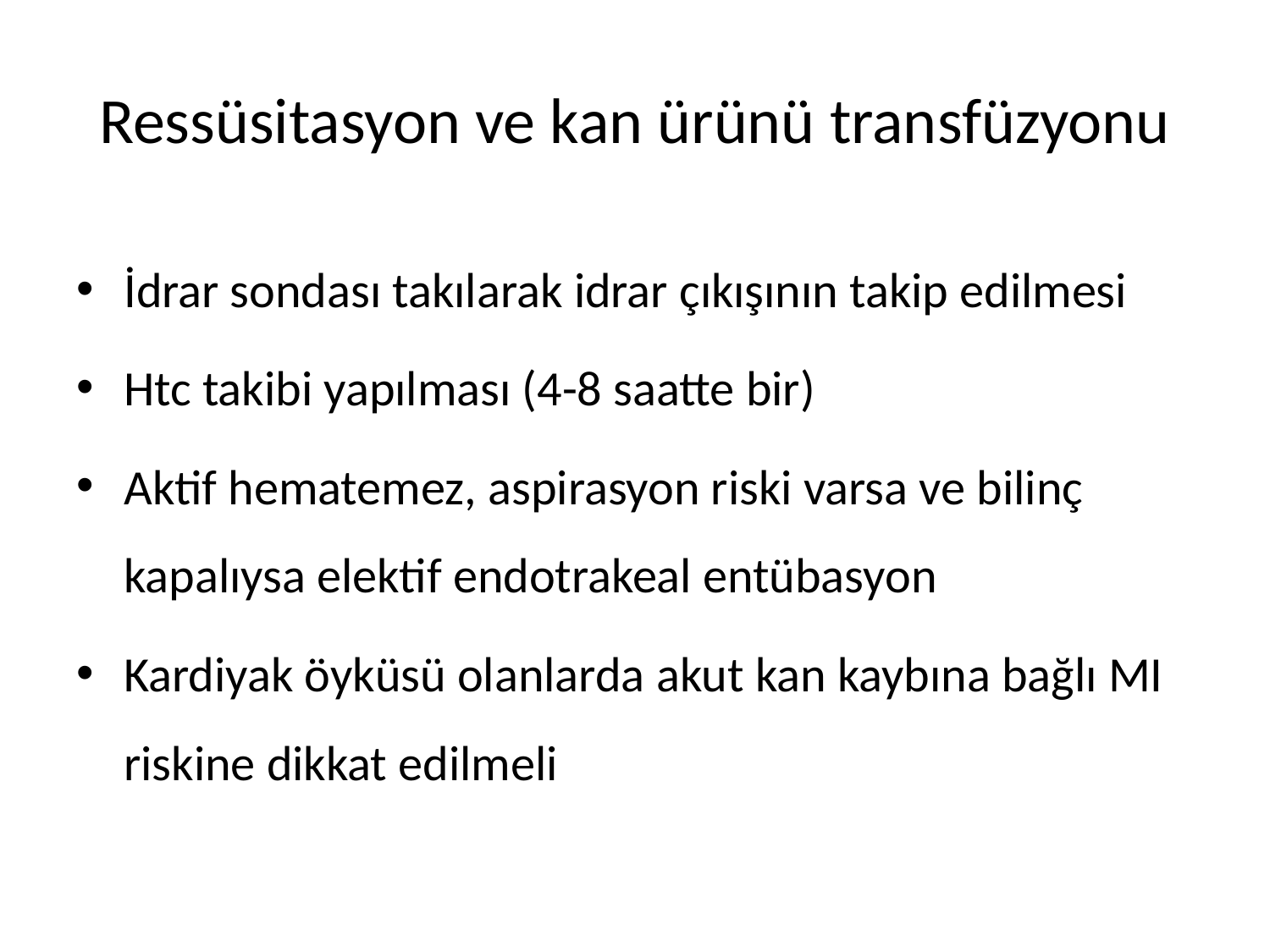

# Ressüsitasyon ve kan ürünü transfüzyonu
İdrar sondası takılarak idrar çıkışının takip edilmesi
Htc takibi yapılması (4-8 saatte bir)
Aktif hematemez, aspirasyon riski varsa ve bilinç kapalıysa elektif endotrakeal entübasyon
Kardiyak öyküsü olanlarda akut kan kaybına bağlı MI riskine dikkat edilmeli